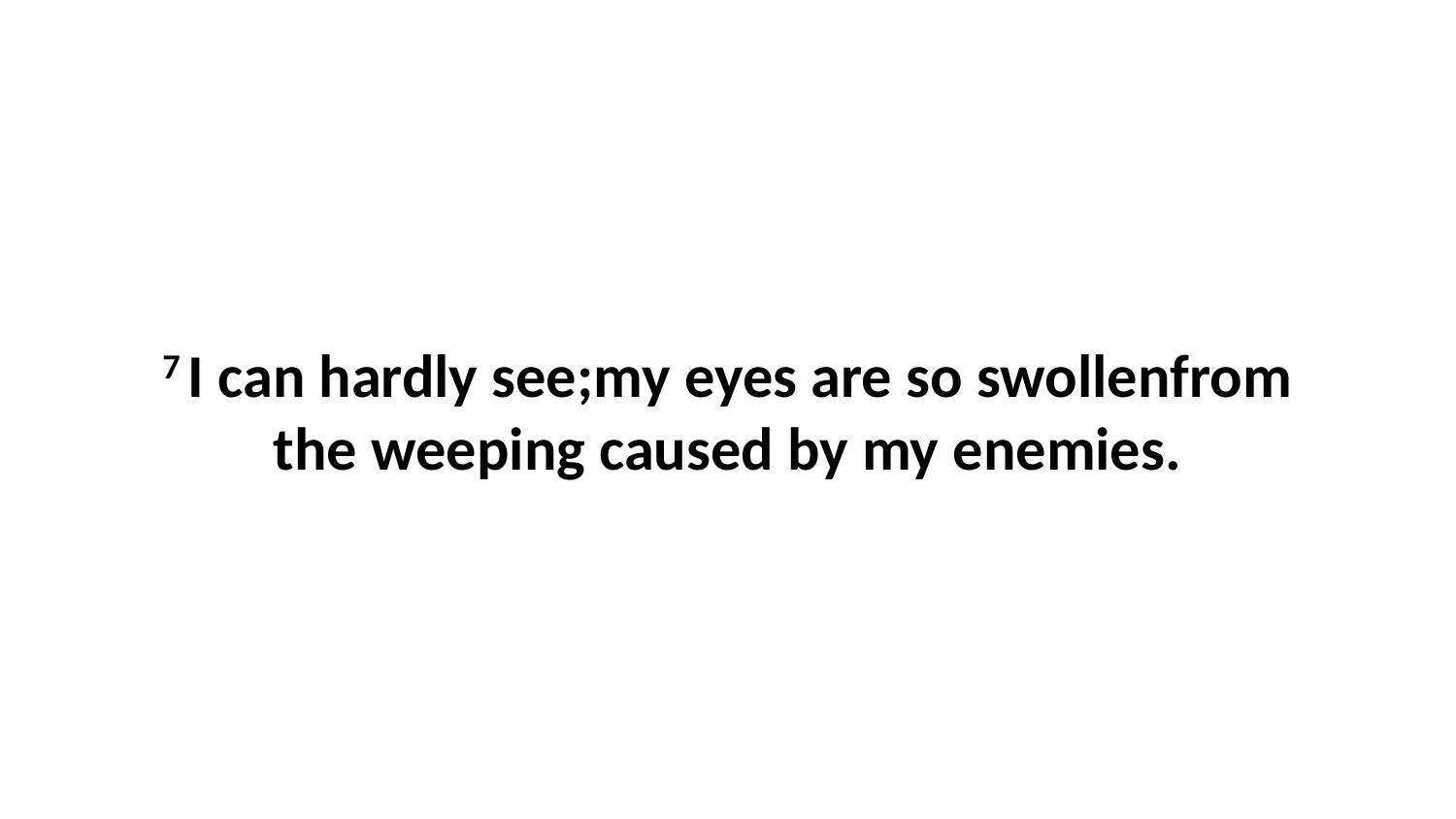

7 I can hardly see;my eyes are so swollenfrom the weeping caused by my enemies.